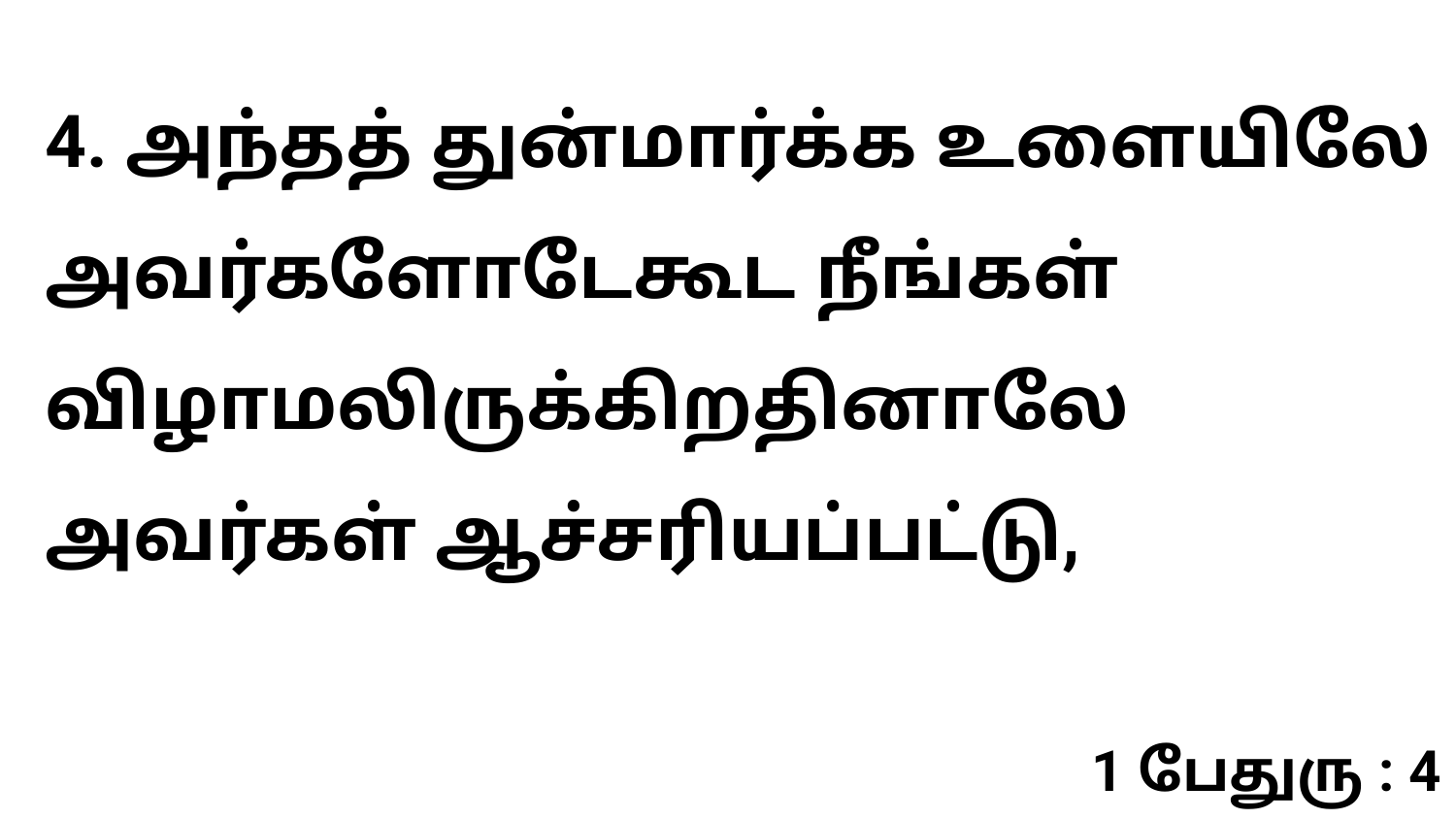

4. அந்தத் துன்மார்க்க உளையிலே அவர்களோடேகூட நீங்கள் விழாமலிருக்கிறதினாலே அவர்கள் ஆச்சரியப்பட்டு,
1 பேதுரு : 4